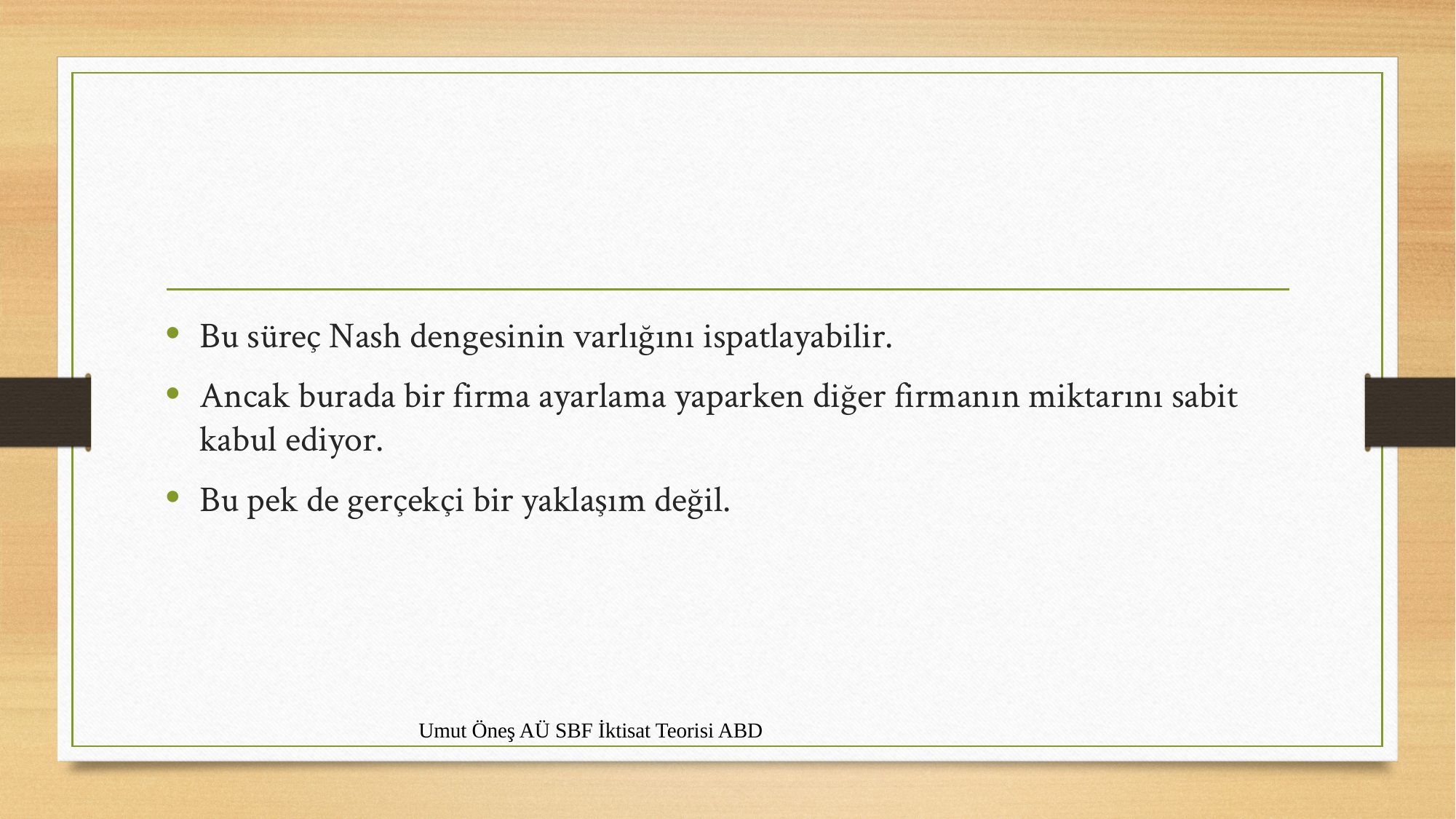

#
Bu süreç Nash dengesinin varlığını ispatlayabilir.
Ancak burada bir firma ayarlama yaparken diğer firmanın miktarını sabit kabul ediyor.
Bu pek de gerçekçi bir yaklaşım değil.

Umut Öneş AÜ SBF İktisat Teorisi ABD